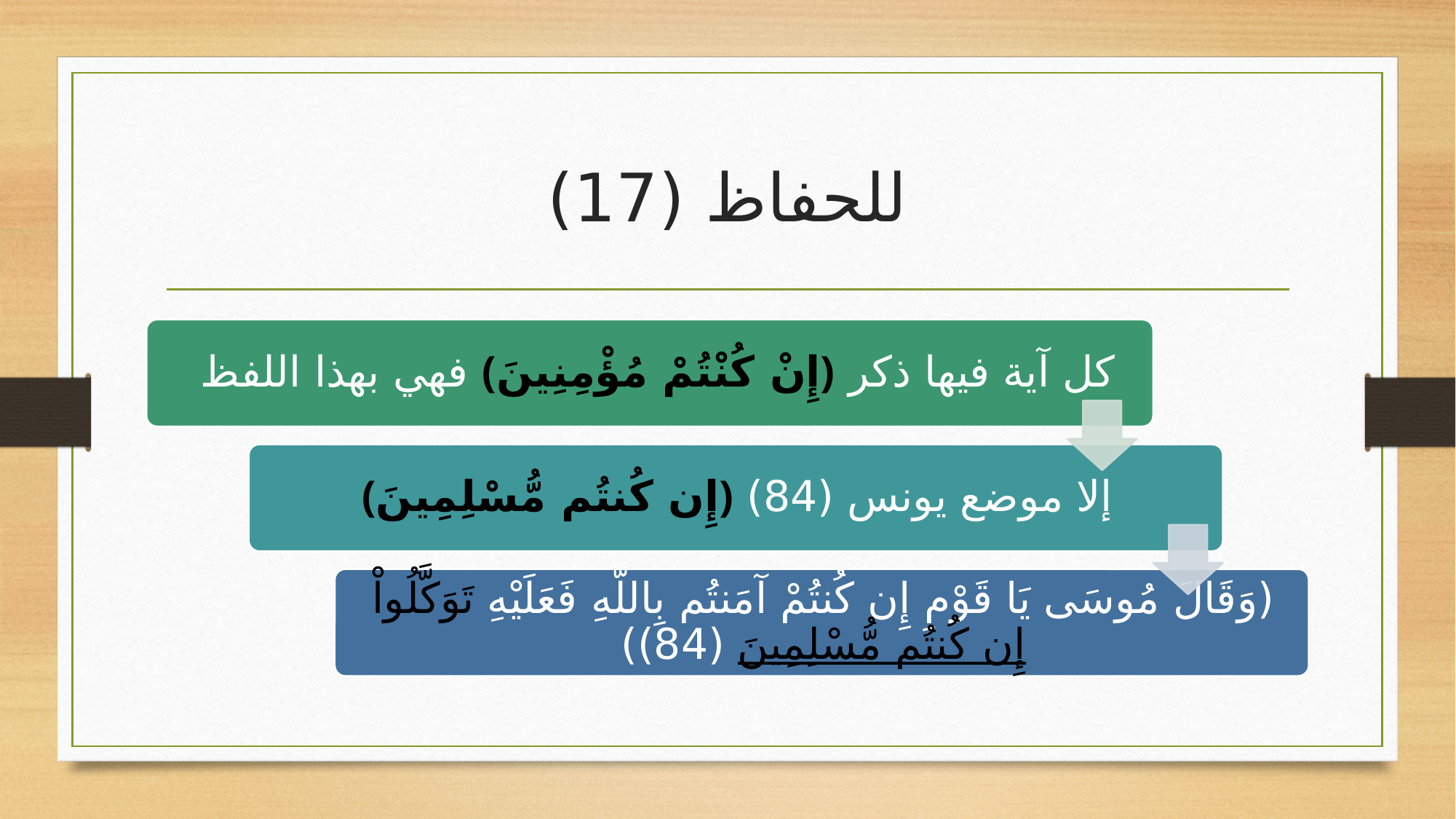

# للحفاظ (17)
كل آية فيها ذكر ﴿إِنْ كُنْتُمْ مُؤْمِنِينَ﴾ فهي بهذا اللفظ
إلا موضع يونس (84) ﴿إِن كُنتُم مُّسْلِمِينَ﴾
(وَقَالَ مُوسَى يَا قَوْمِ إِن كُنتُمْ آمَنتُم بِاللَّهِ فَعَلَيْهِ تَوَكَّلُواْ إِن كُنتُم مُّسْلِمِينَ (84))